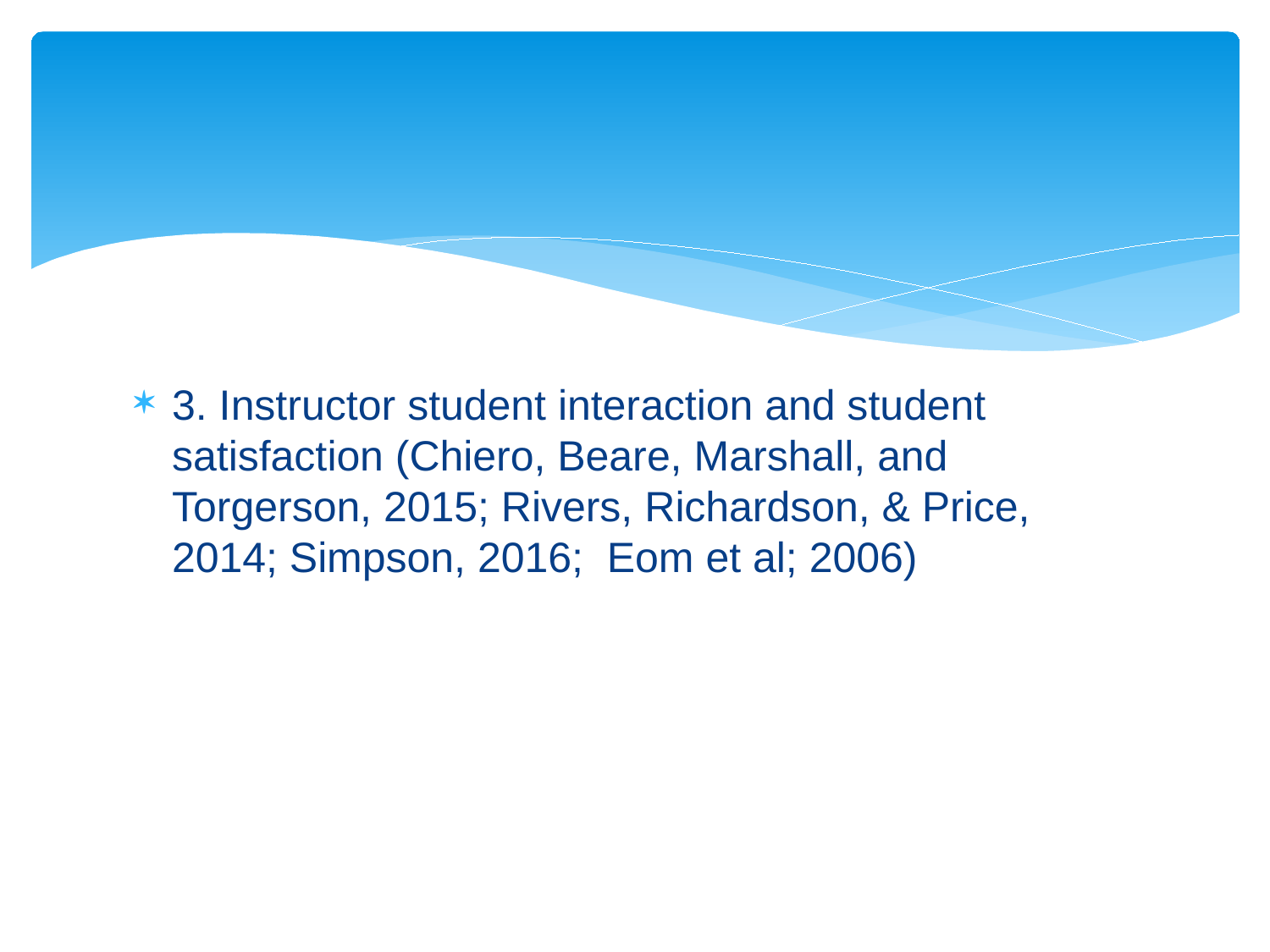

#
3. Instructor student interaction and student satisfaction (Chiero, Beare, Marshall, and Torgerson, 2015; Rivers, Richardson, & Price, 2014; Simpson, 2016;  Eom et al; 2006)